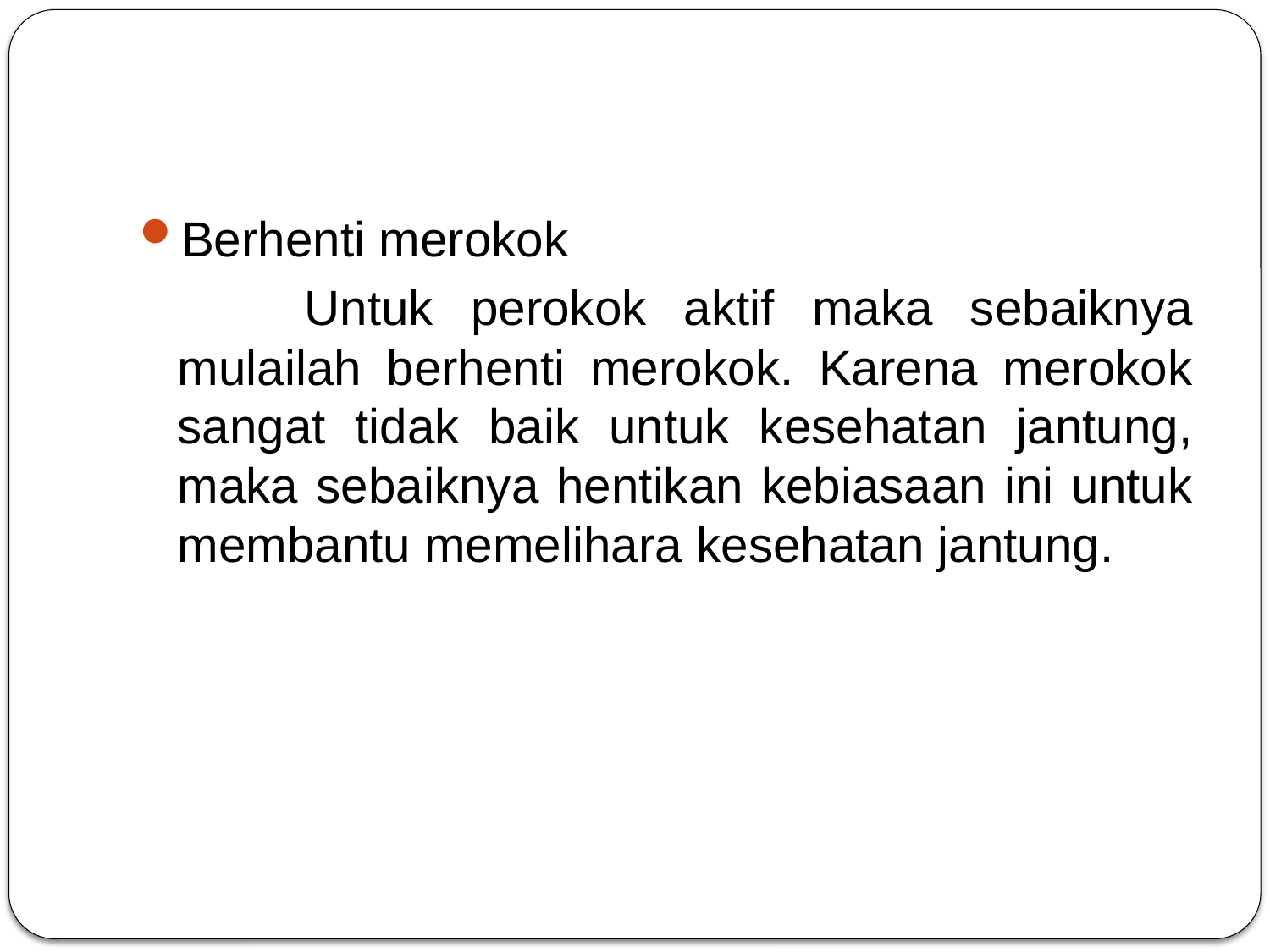

Berhenti merokok
		Untuk perokok aktif maka sebaiknya mulailah berhenti merokok. Karena merokok sangat tidak baik untuk kesehatan jantung, maka sebaiknya hentikan kebiasaan ini untuk membantu memelihara kesehatan jantung.